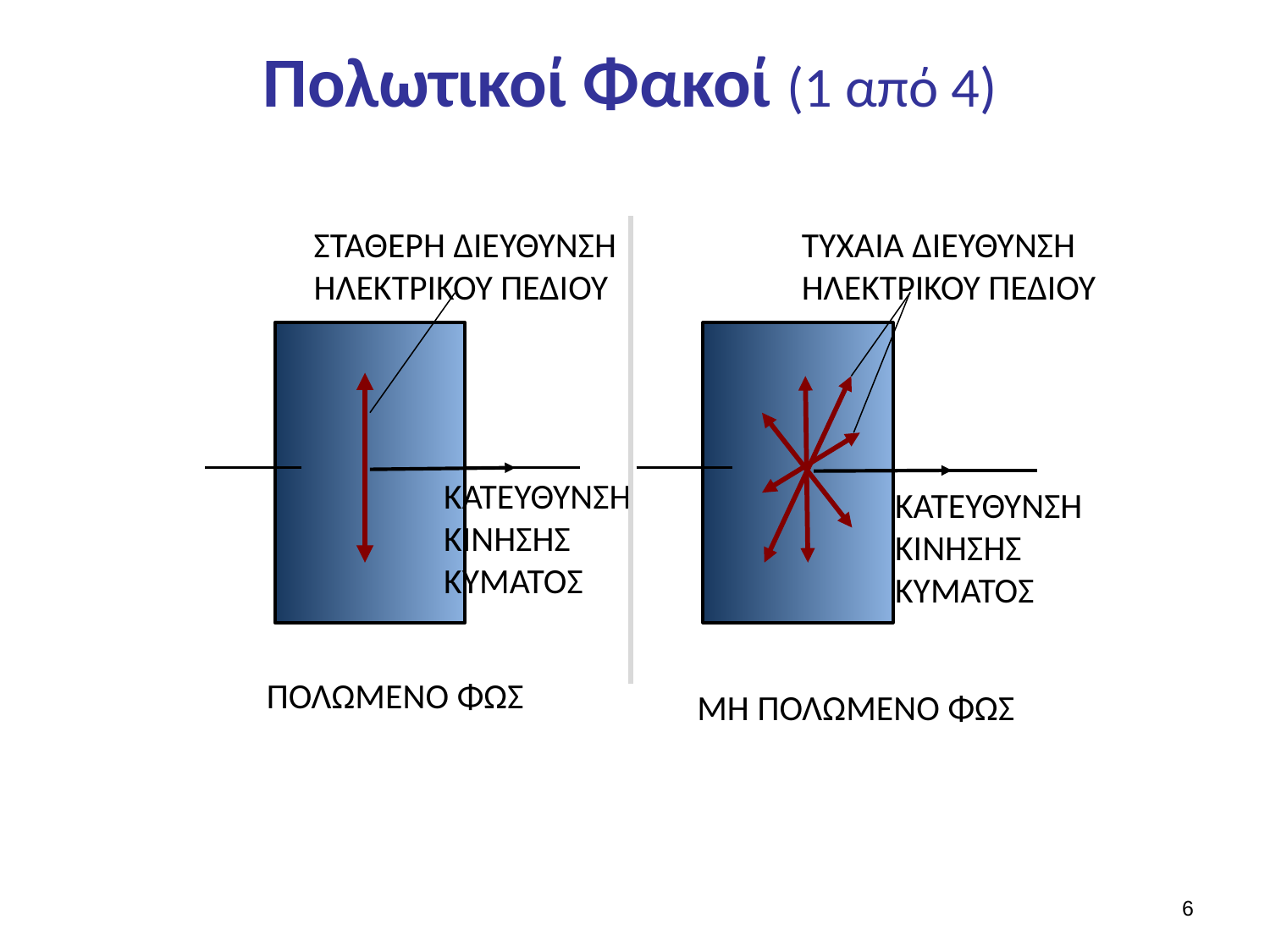

# Πολωτικοί Φακοί (1 από 4)
ΣΤΑΘΕΡΗ ΔΙΕΥΘΥΝΣΗ ΗΛΕΚΤΡΙΚΟΥ ΠΕΔΙΟΥ
ΤΥΧΑΙΑ ΔΙΕΥΘΥΝΣΗ ΗΛΕΚΤΡΙΚΟΥ ΠΕΔΙΟΥ

ΚΑΤΕΥΘΥΝΣΗ ΚΙΝΗΣΗΣ ΚΥΜΑΤΟΣ
ΚΑΤΕΥΘΥΝΣΗ ΚΙΝΗΣΗΣ ΚΥΜΑΤΟΣ
ΠΟΛΩΜΕΝΟ ΦΩΣ
ΜΗ ΠΟΛΩΜΕΝΟ ΦΩΣ
6